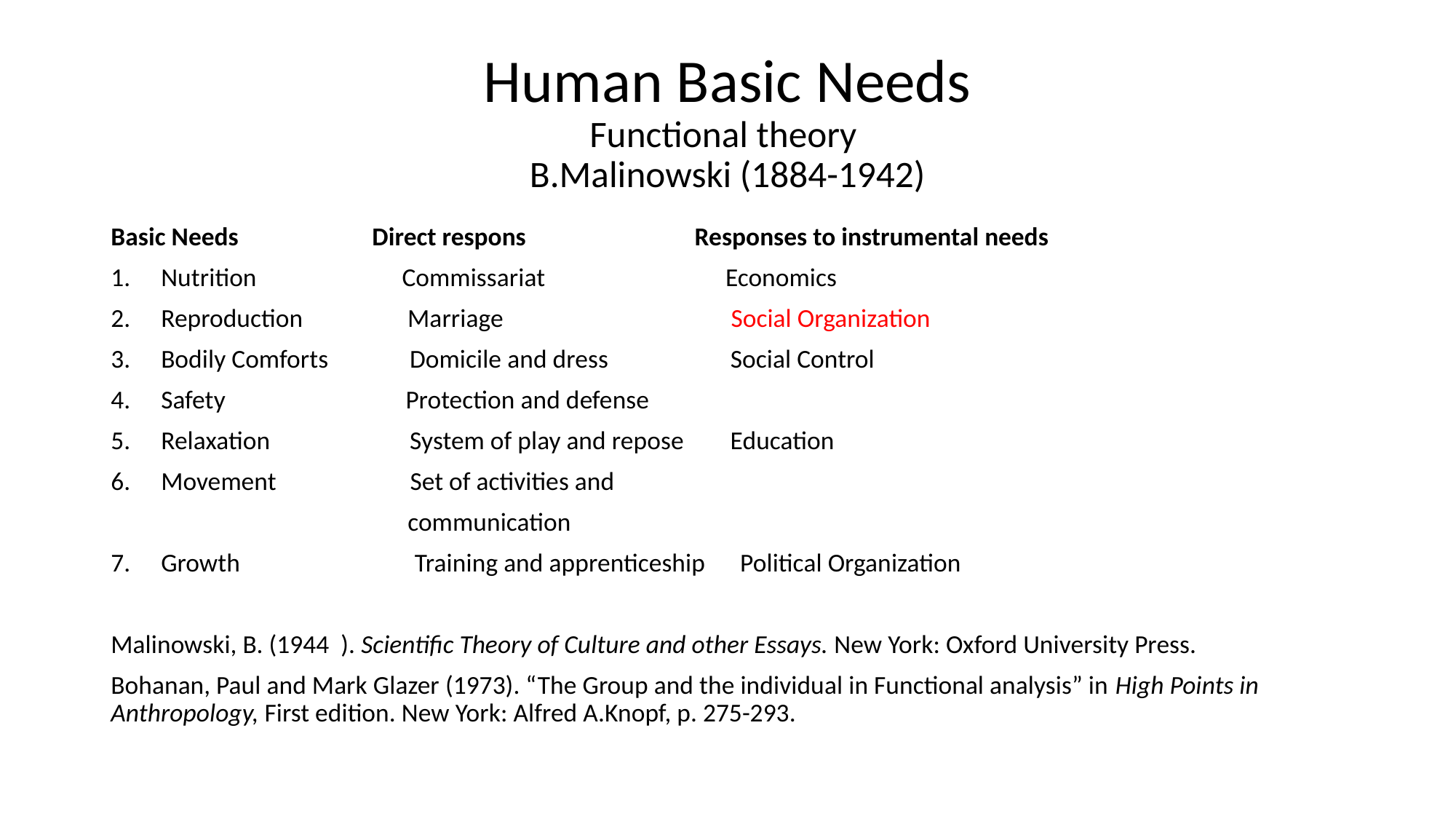

# Human Basic Needs Functional theory B.Malinowski (1884-1942)
Basic Needs	             Direct respons                             Responses to instrumental needs
Nutrition                         Commissariat                               Economics
Reproduction                  Marriage                                       Social Organization
Bodily Comforts              Domicile and dress                     Social Control
Safety                               Protection and defense
Relaxation                        System of play and repose        Education
Movement                       Set of activities and
                                                   communication
Growth                              Training and apprenticeship      Political Organization

Malinowski, B. (1944  ). Scientific Theory of Culture and other Essays. New York: Oxford University Press.
Bohanan, Paul and Mark Glazer (1973). “The Group and the individual in Functional analysis” in High Points in Anthropology, First edition. New York: Alfred A.Knopf, p. 275-293.